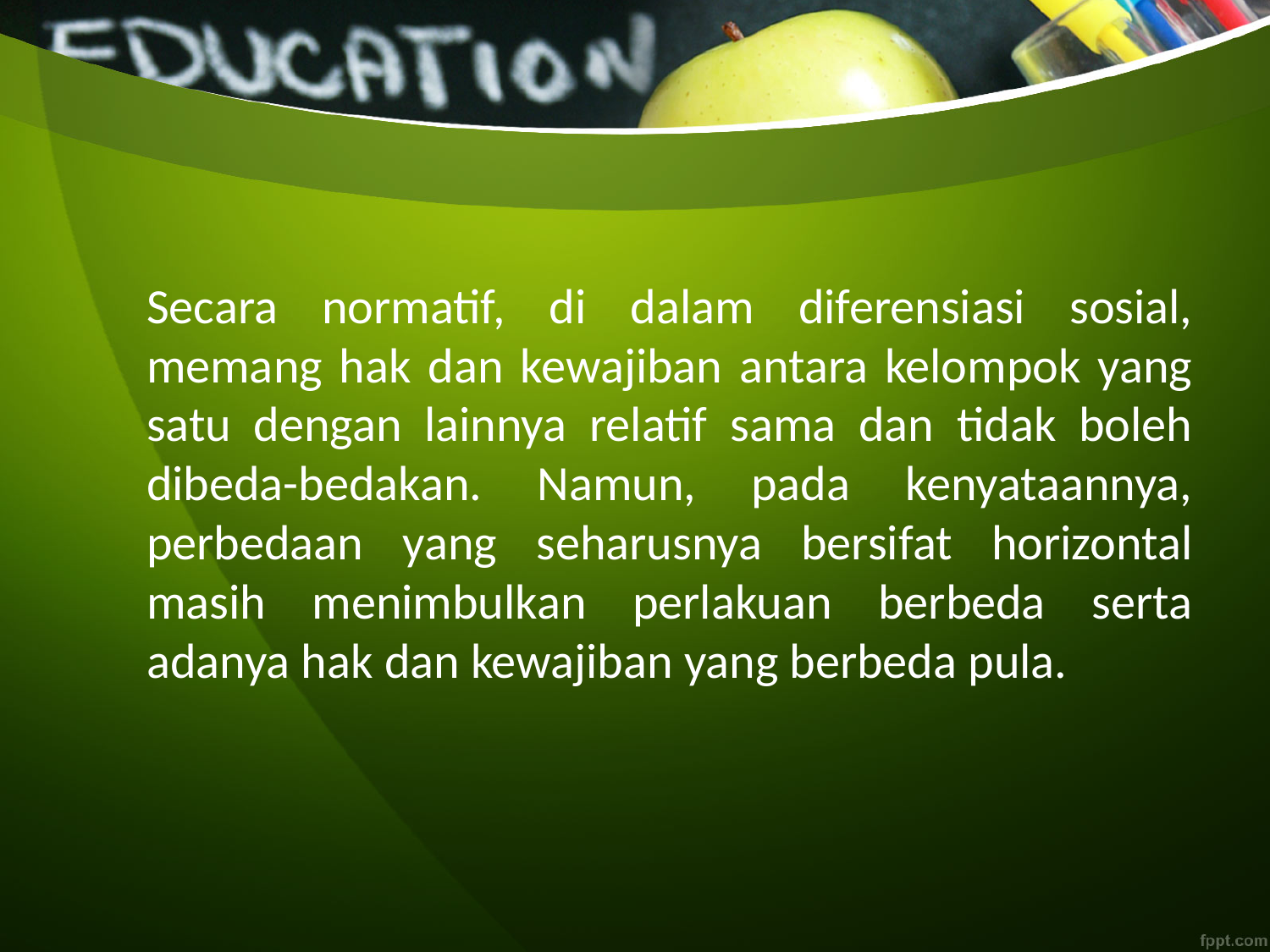

Secara normatif, di dalam diferensiasi sosial, memang hak dan kewajiban antara kelompok yang satu dengan lainnya relatif sama dan tidak boleh dibeda-bedakan. Namun, pada kenyataannya, perbedaan yang seharusnya bersifat horizontal masih menimbulkan perlakuan berbeda serta adanya hak dan kewajiban yang berbeda pula.